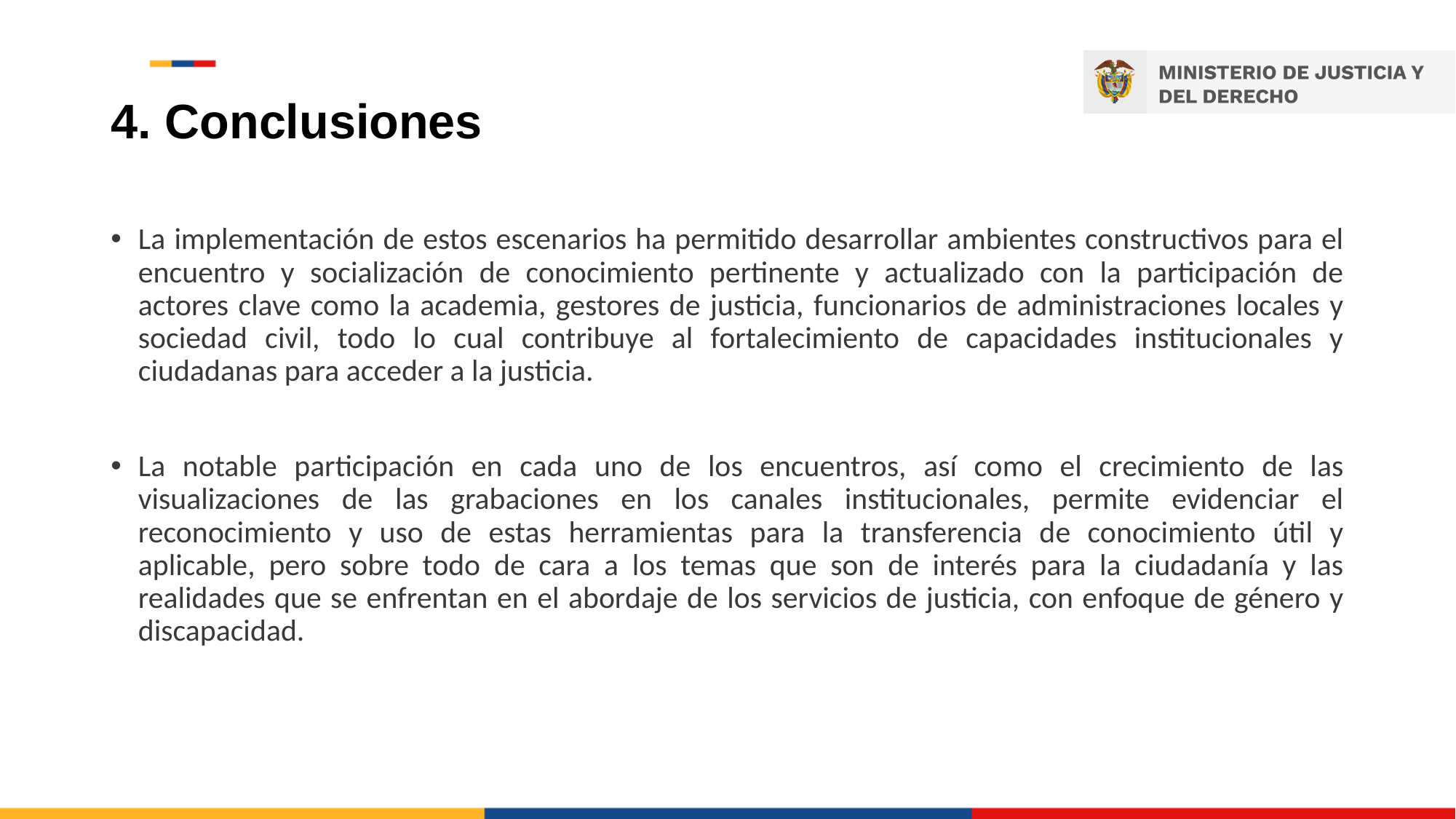

# 4. Conclusiones
La implementación de estos escenarios ha permitido desarrollar ambientes constructivos para el encuentro y socialización de conocimiento pertinente y actualizado con la participación de actores clave como la academia, gestores de justicia, funcionarios de administraciones locales y sociedad civil, todo lo cual contribuye al fortalecimiento de capacidades institucionales y ciudadanas para acceder a la justicia.

La notable participación en cada uno de los encuentros, así como el crecimiento de las visualizaciones de las grabaciones en los canales institucionales, permite evidenciar el reconocimiento y uso de estas herramientas para la transferencia de conocimiento útil y aplicable, pero sobre todo de cara a los temas que son de interés para la ciudadanía y las realidades que se enfrentan en el abordaje de los servicios de justicia, con enfoque de género y discapacidad.